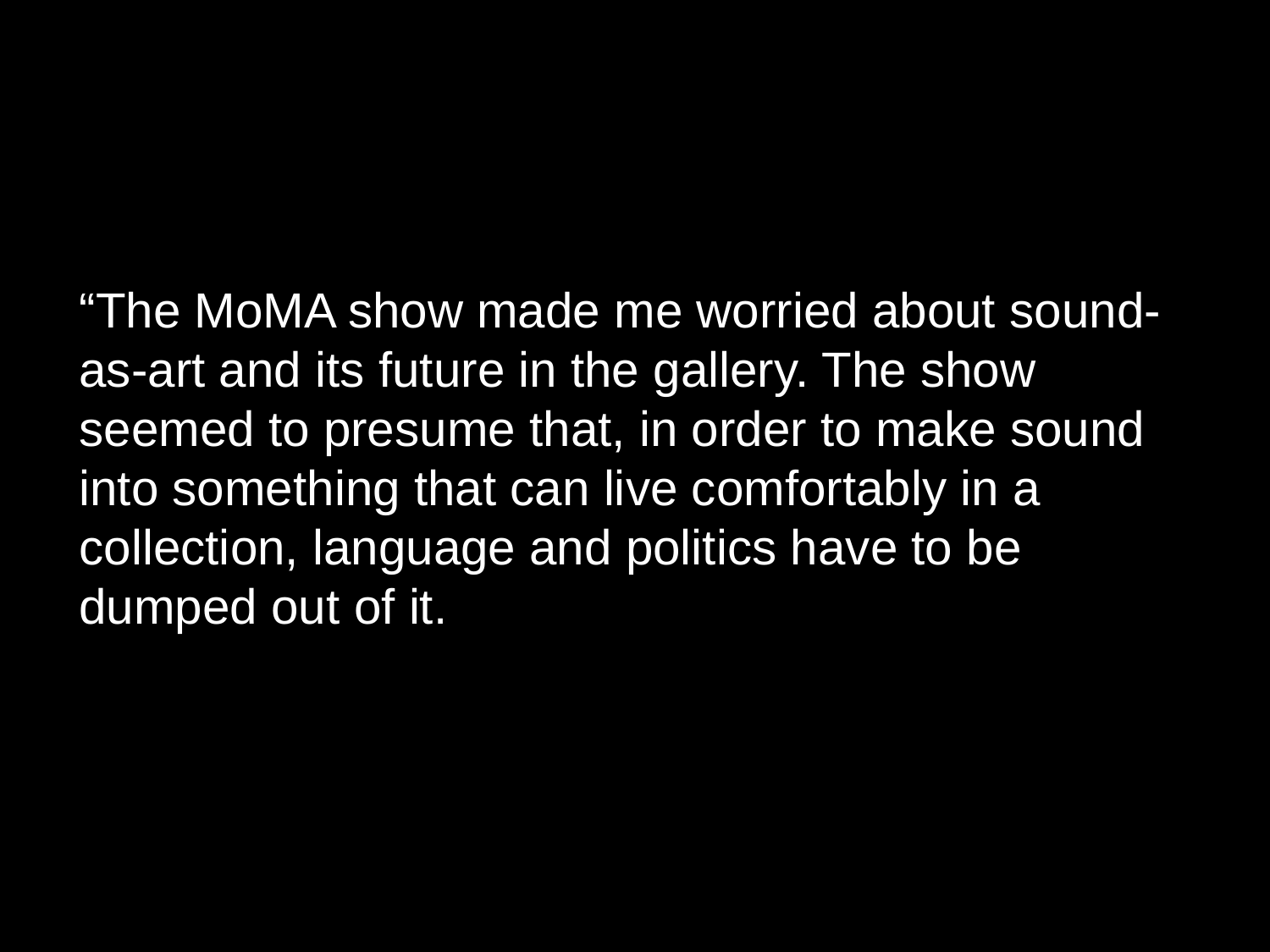

“The MoMA show made me worried about sound-as-art and its future in the gallery. The show seemed to presume that, in order to make sound into something that can live comfortably in a collection, language and politics have to be dumped out of it.